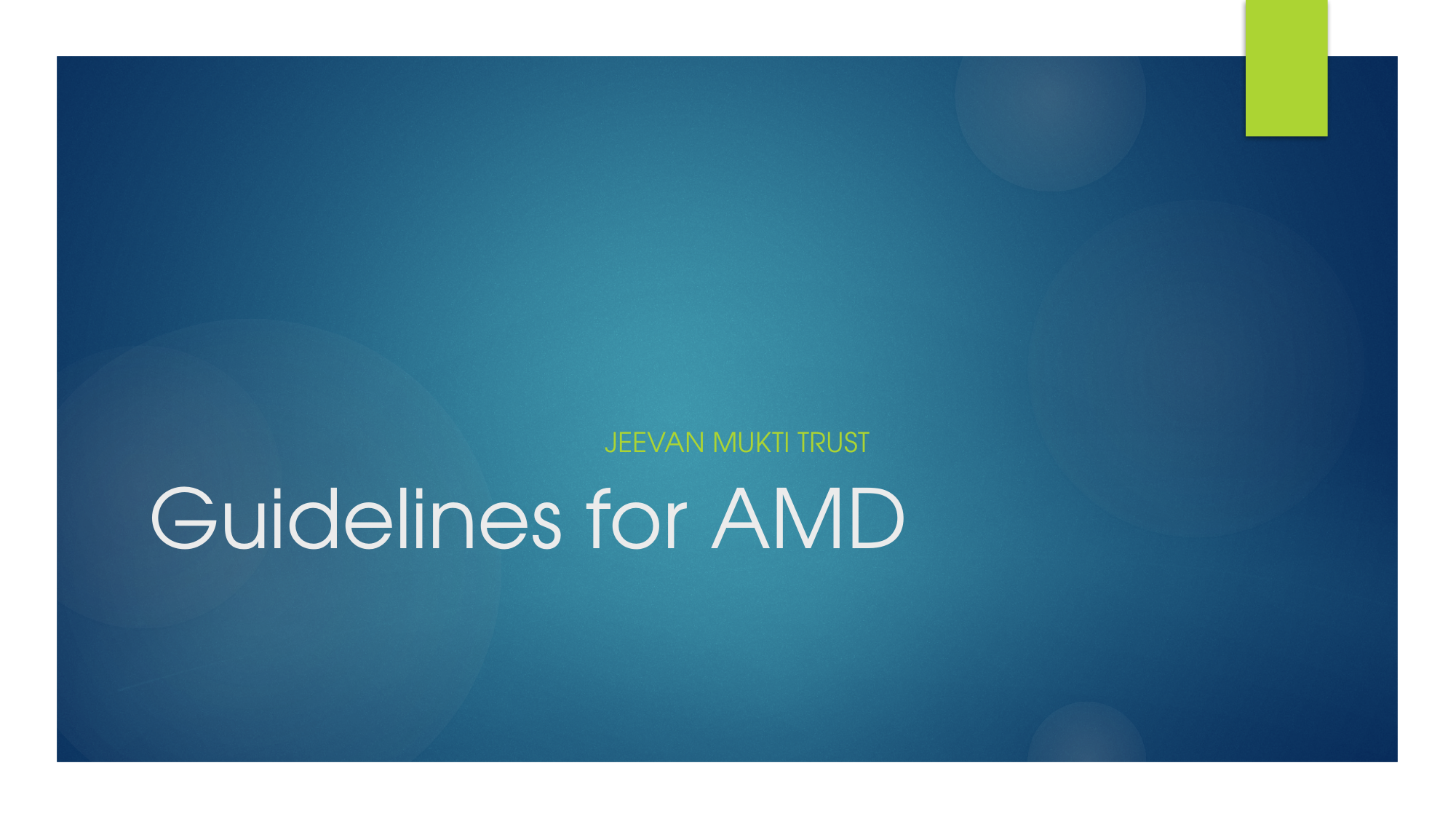

# Guidelines for AMD
         JEEVAN MUKTI TRUST